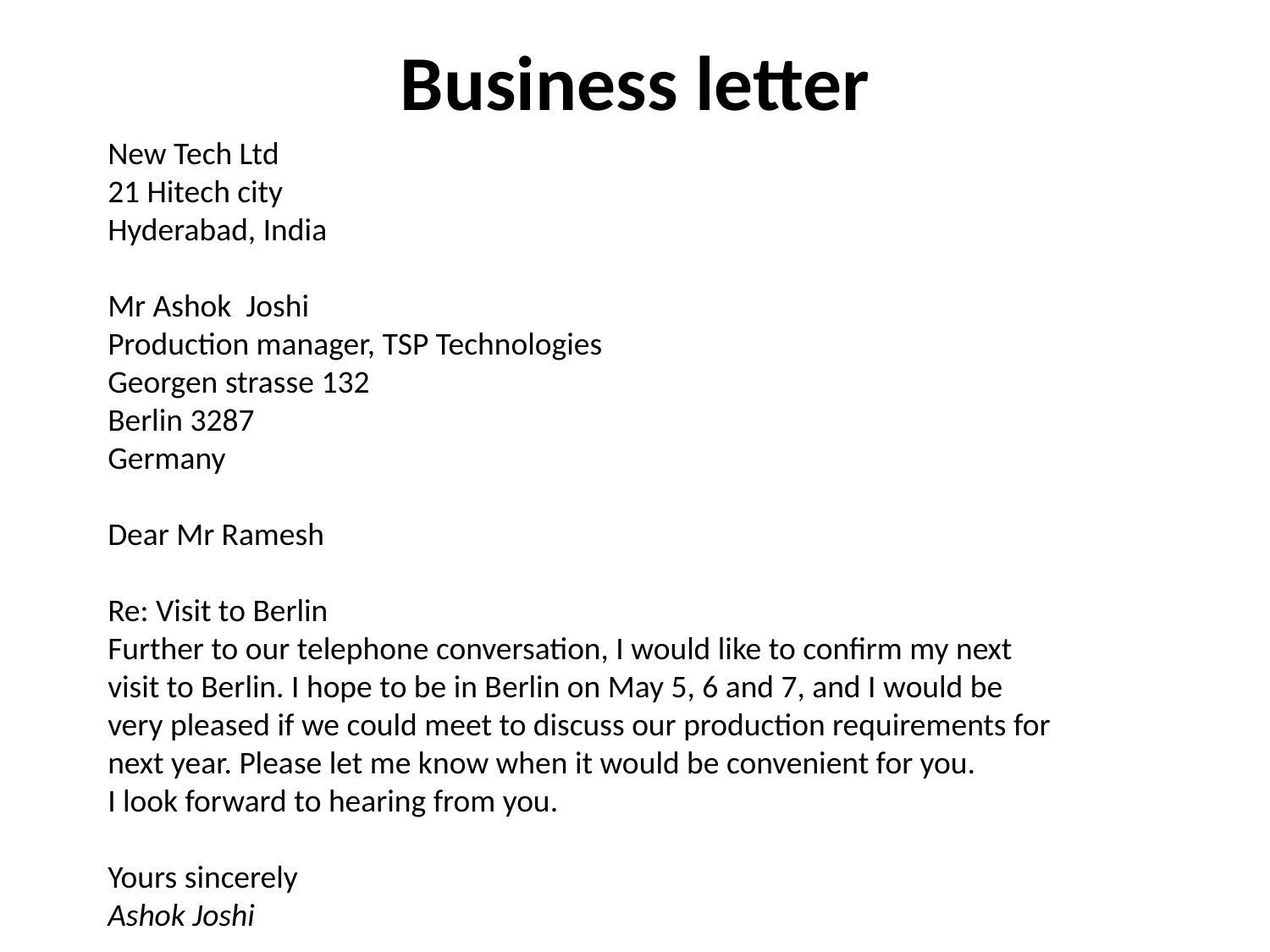

# Business letter
New Tech Ltd
21 Hitech city
Hyderabad, India

Mr Ashok  Joshi
Production manager, TSP Technologies
Georgen strasse 132
Berlin 3287
Germany

Dear Mr Ramesh

Re: Visit to Berlin
Further to our telephone conversation, I would like to confirm my next visit to Berlin. I hope to be in Berlin on May 5, 6 and 7, and I would be very pleased if we could meet to discuss our production requirements for next year. Please let me know when it would be convenient for you.
I look forward to hearing from you.

Yours sincerely
Ashok Joshi